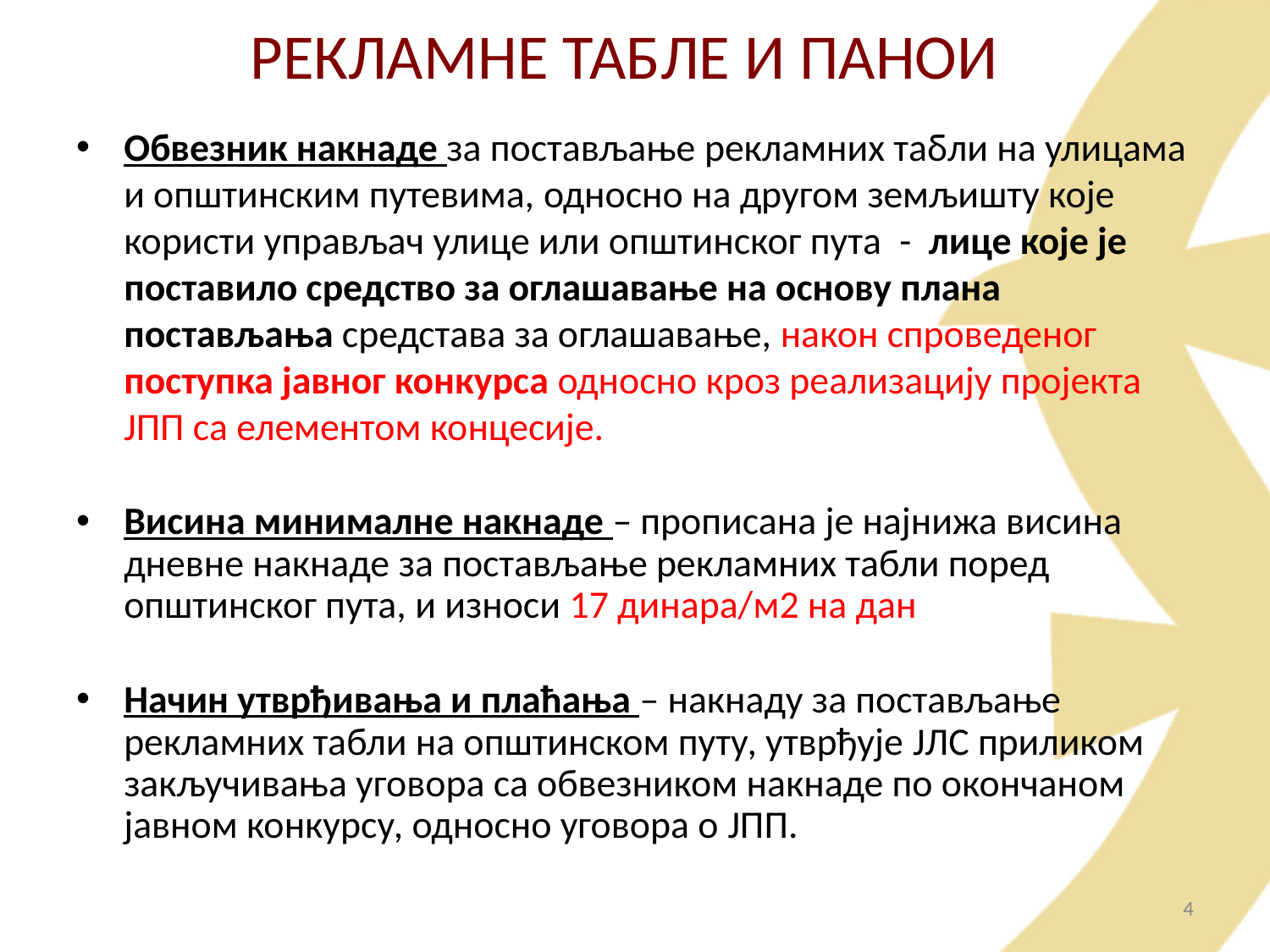

# РЕКЛАМНЕ ТАБЛЕ И ПАНОИ
Обвезник накнаде за постављање рекламних табли на улицама и општинским путевима, односно на другом земљишту које користи управљач улице или општинског пута  -  лице које је поставило средство за оглашавање на основу плана постављања средстава за оглашавање, након спроведеног поступка јавног конкурса односно кроз реализацију пројекта ЈПП са елементом концесије.

Висина минималне накнаде – прописана је најнижа висина дневне накнаде за постављање рекламних табли поред општинског пута, и износи 17 динара/м2 на дан

Начин утврђивања и плаћања – накнаду за постављање рекламних табли на општинском путу, утврђује ЈЛС приликом закључивања уговора са обвезником накнаде по окончаном јавном конкурсу, односно уговора о ЈПП.

4